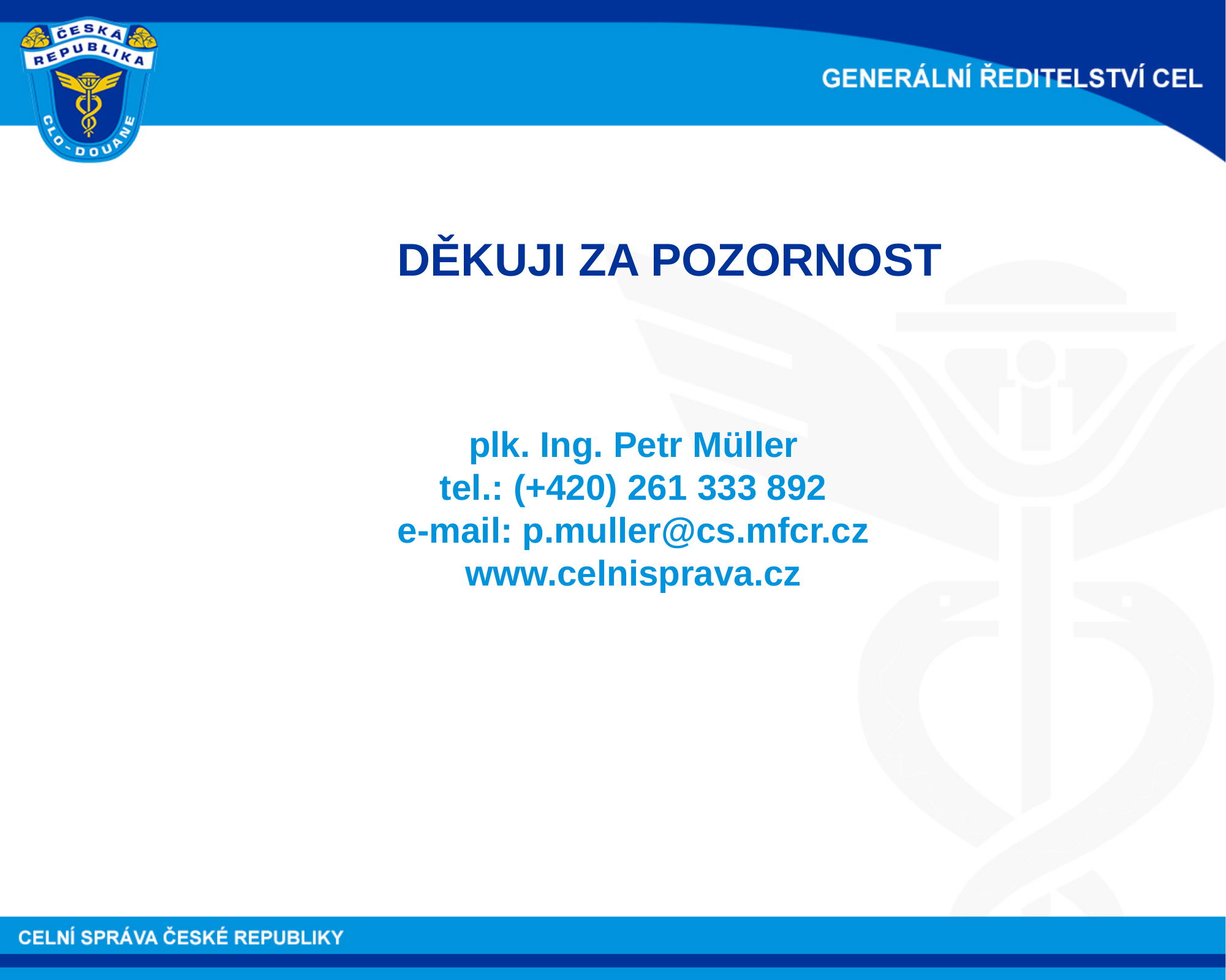

DĚKUJI ZA POZORNOST
plk. Ing. Petr Müller
tel.: (+420) 261 333 892
e-mail: p.muller@cs.mfcr.cz
www.celnisprava.cz
14